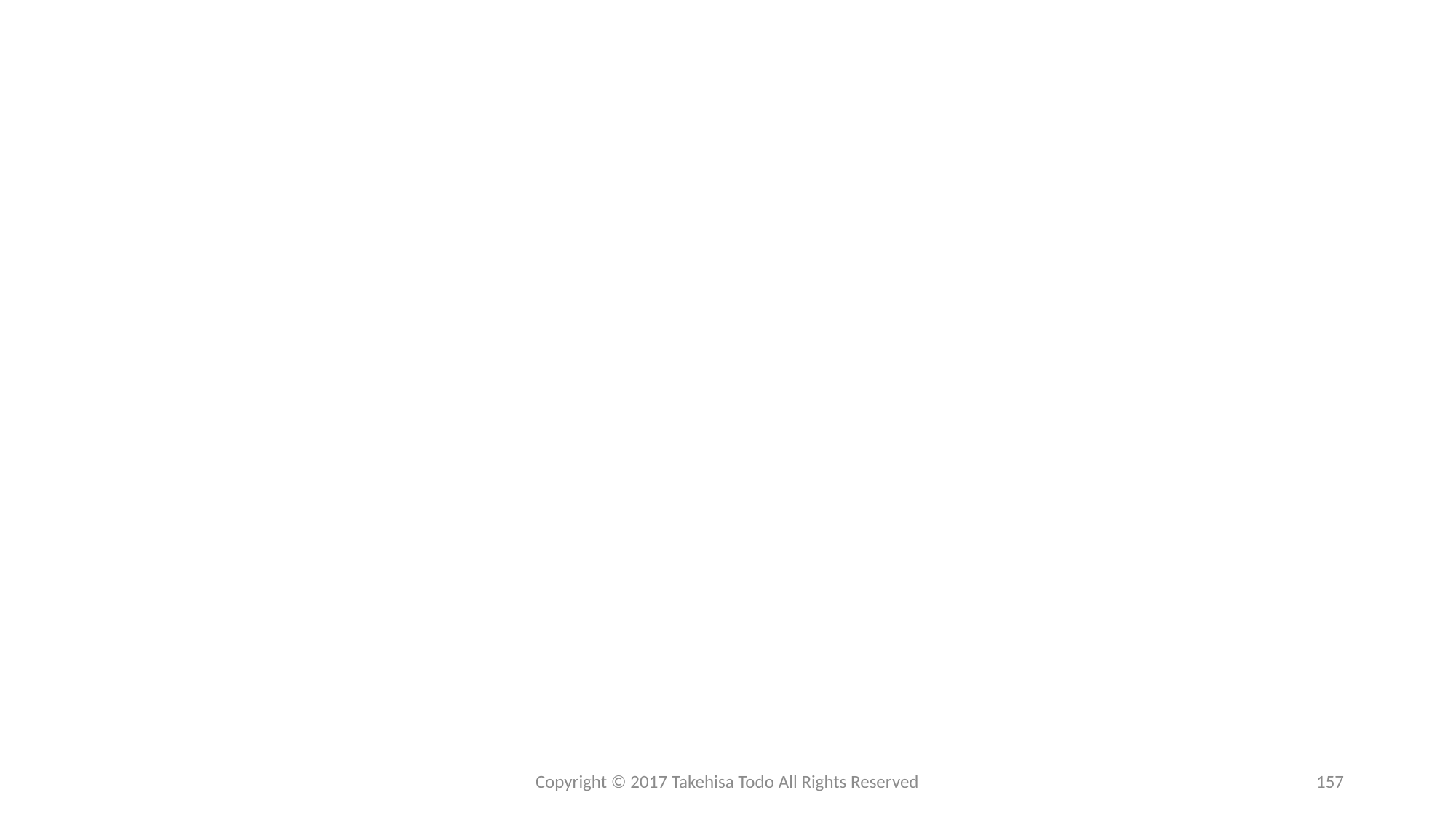

Copyright © 2017 Takehisa Todo All Rights Reserved
157